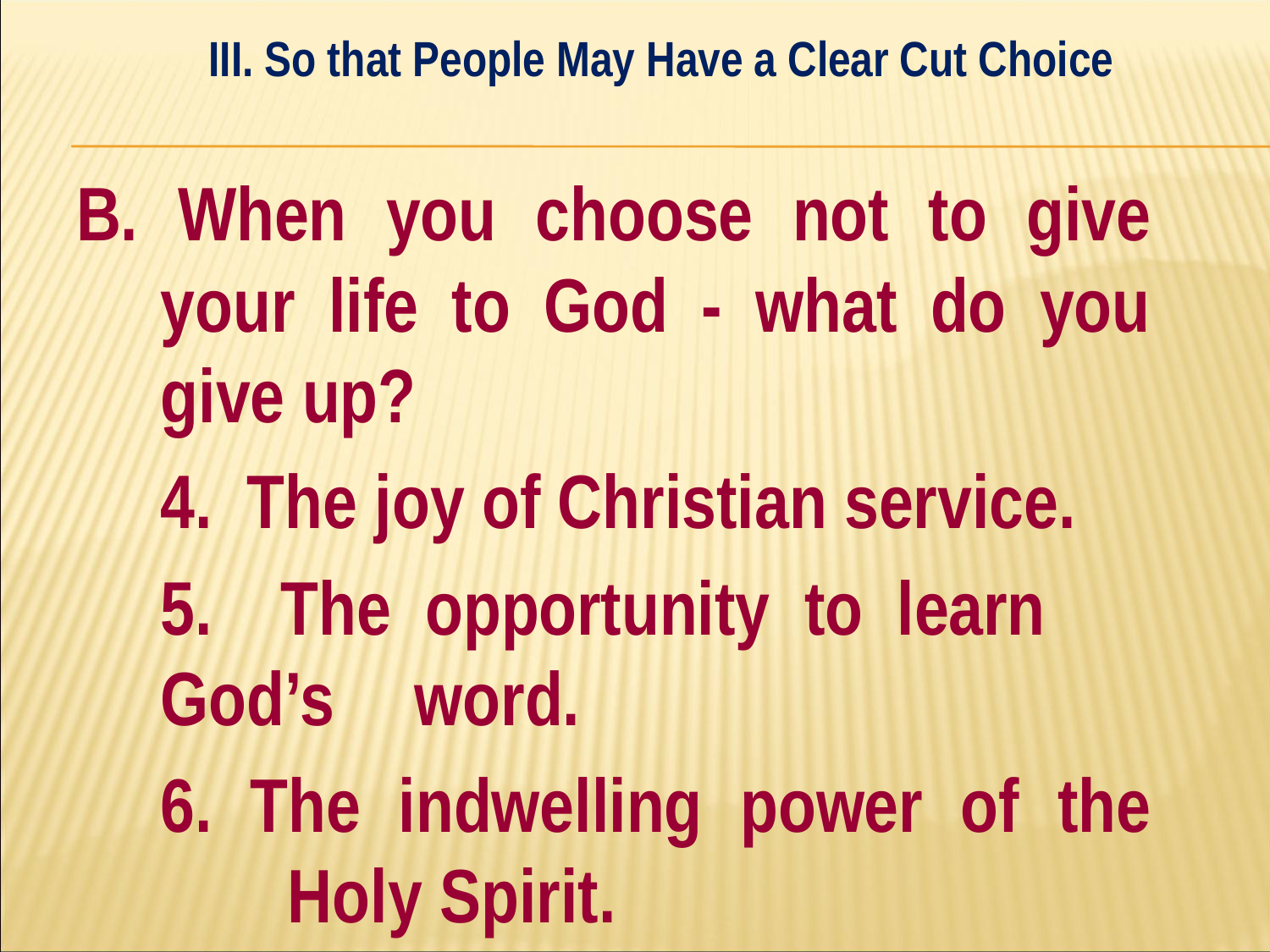

III. So that People May Have a Clear Cut Choice
#
B. When you choose not to give your life to God - what do you give up?
	4.  The joy of Christian service.
	5.  The opportunity to learn 	God’s 	word.
	6. The indwelling power of the 	Holy Spirit.